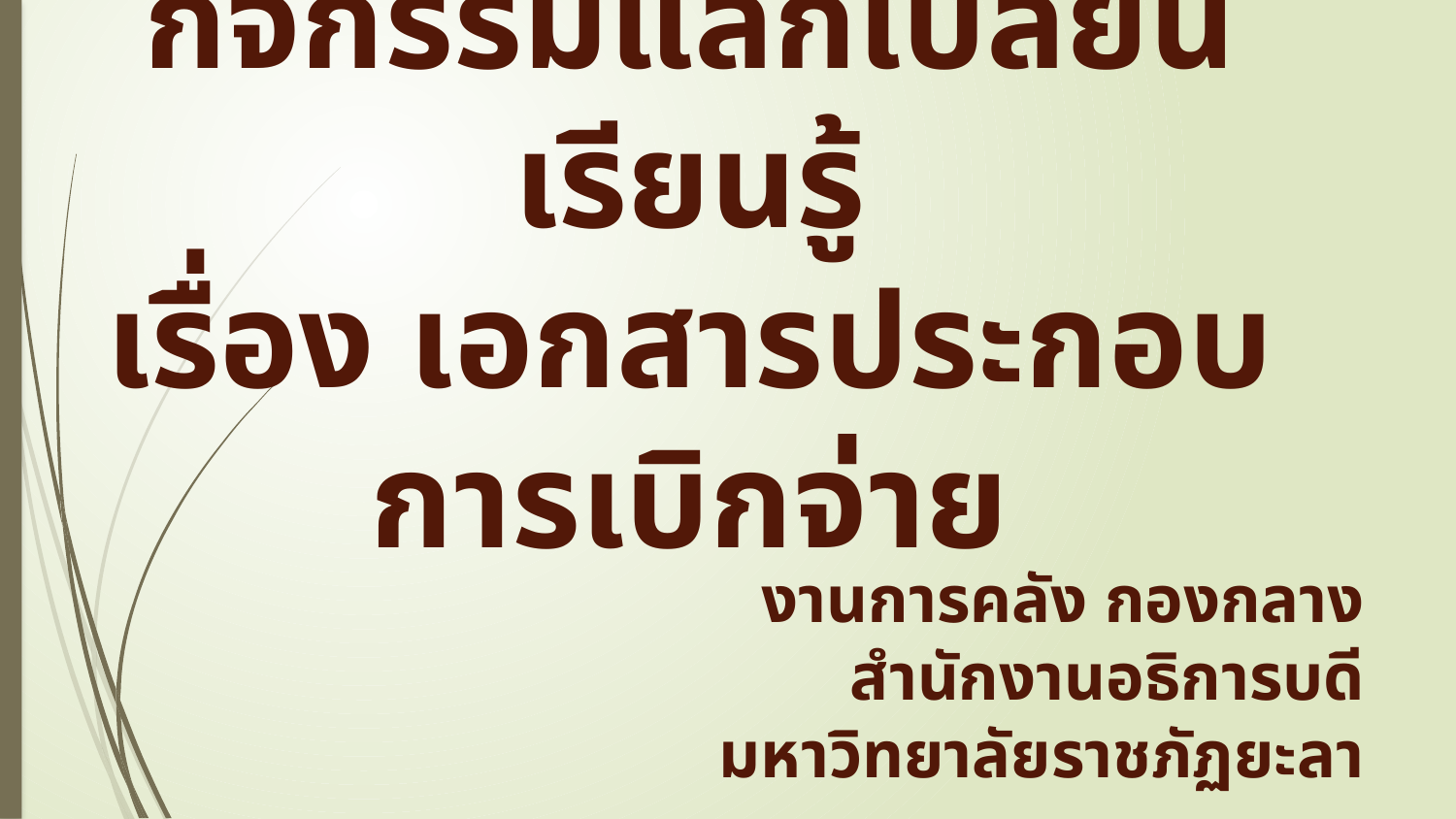

# กิจกรรมแลกเปลี่ยนเรียนรู้ เรื่อง เอกสารประกอบการเบิกจ่าย
งานการคลัง กองกลาง สำนักงานอธิการบดี
มหาวิทยาลัยราชภัฏยะลา